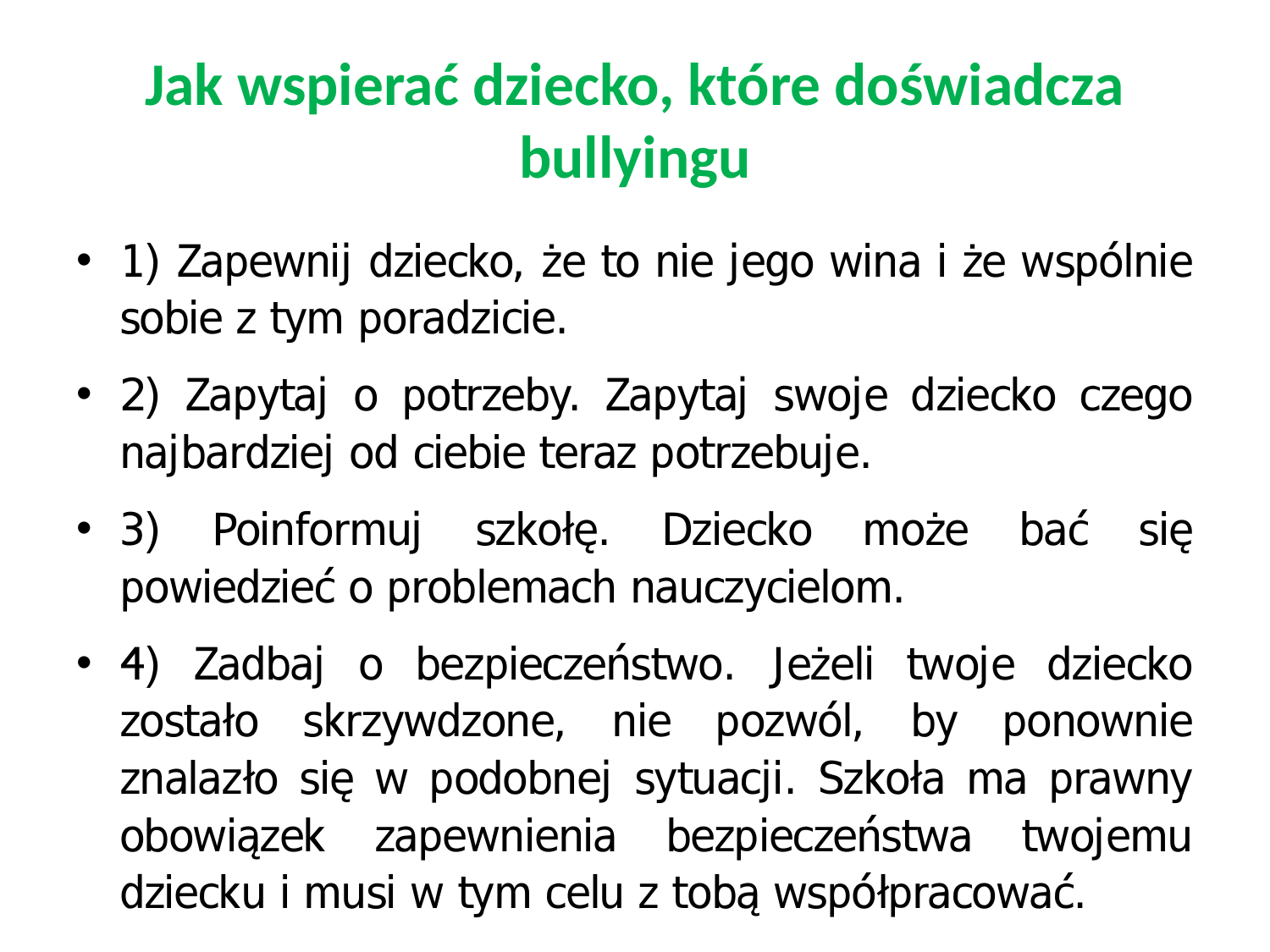

# Jak wspierać dziecko, które doświadcza bullyingu
1) Zapewnij dziecko, że to nie jego wina i że wspólnie sobie z tym poradzicie.
2) Zapytaj o potrzeby. Zapytaj swoje dziecko czego najbardziej od ciebie teraz potrzebuje.
3) Poinformuj szkołę. Dziecko może bać się powiedzieć o problemach nauczycielom.
4) Zadbaj o bezpieczeństwo. Jeżeli twoje dziecko zostało skrzywdzone, nie pozwól, by ponownie znalazło się w podobnej sytuacji. Szkoła ma prawny obowiązek zapewnienia bezpieczeństwa twojemu dziecku i musi w tym celu z tobą współpracować.